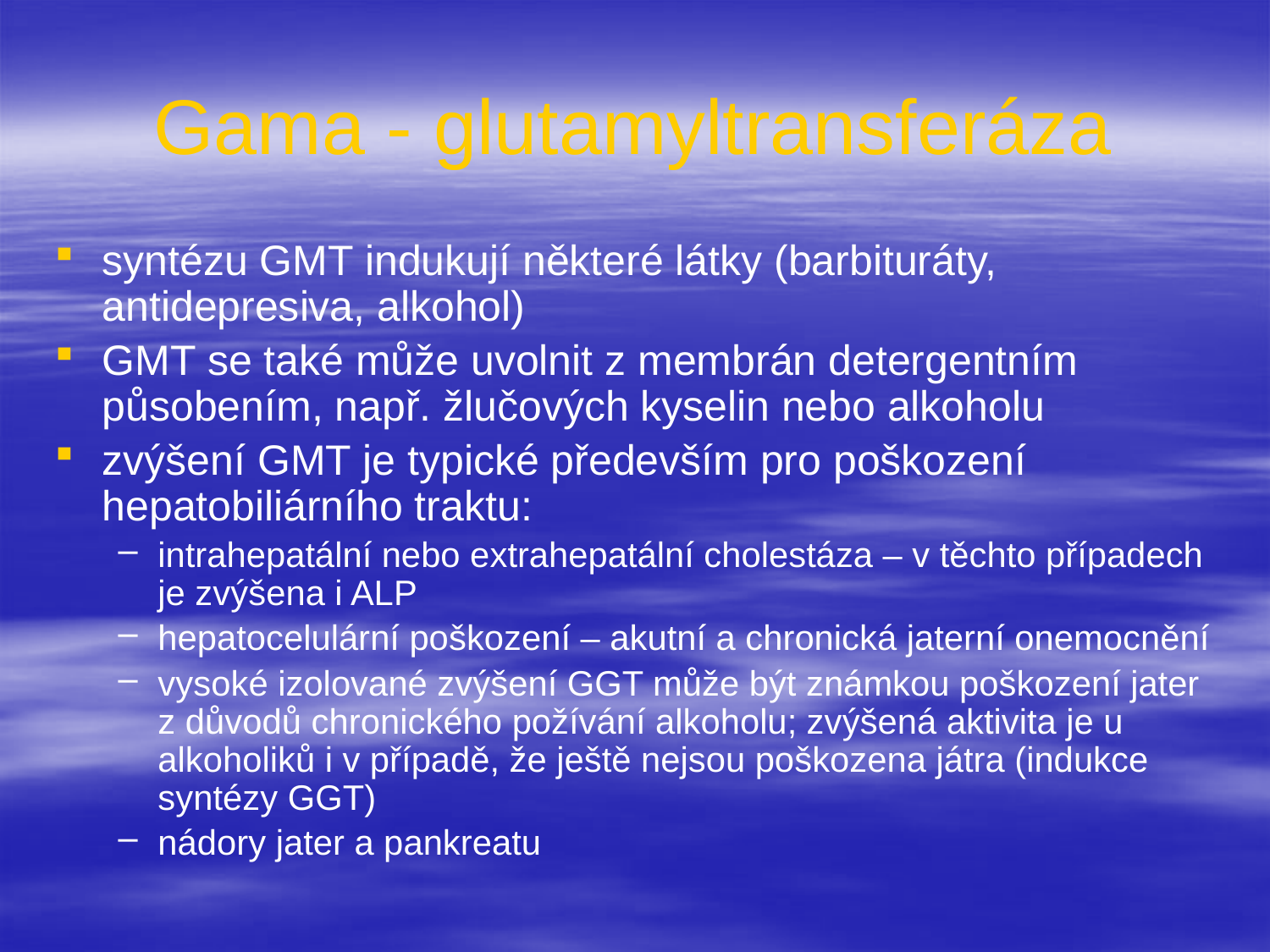

# Gama - glutamyltransferáza
syntézu GMT indukují některé látky (barbituráty, antidepresiva, alkohol)
GMT se také může uvolnit z membrán detergentním působením, např. žlučových kyselin nebo alkoholu
zvýšení GMT je typické především pro poškození hepatobiliárního traktu:
intrahepatální nebo extrahepatální cholestáza – v těchto případech je zvýšena i ALP
hepatocelulární poškození – akutní a chronická jaterní onemocnění
vysoké izolované zvýšení GGT může být známkou poškození jater z důvodů chronického požívání alkoholu; zvýšená aktivita je u alkoholiků i v případě, že ještě nejsou poškozena játra (indukce syntézy GGT)
nádory jater a pankreatu